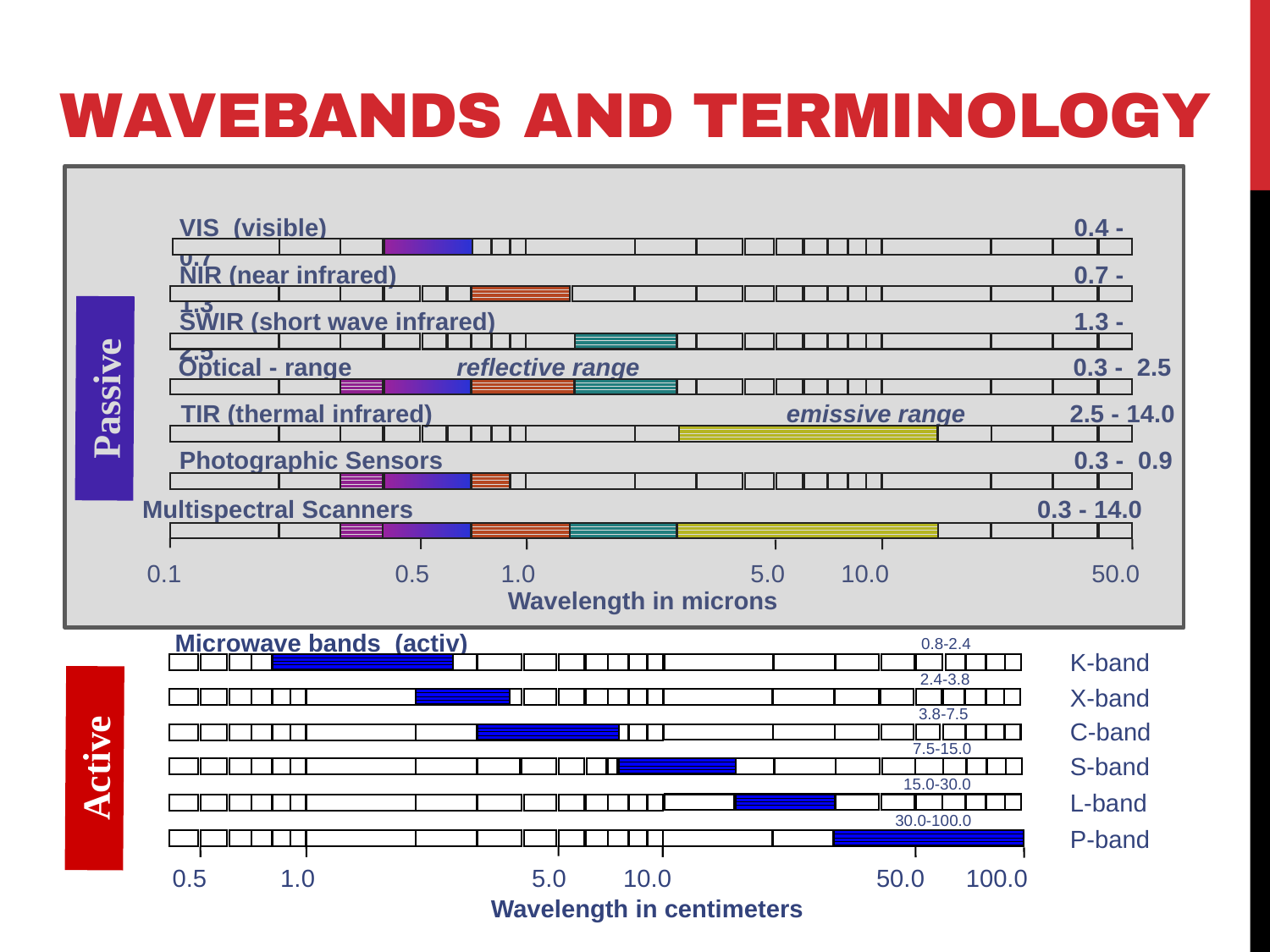

# Wavebands and Terminology

VIS  (visible) 						 0.4 -  0.7

NIR (near infrared)						 0.7 -  1.3

SWIR (short wave infrared)					 1.3 -  2.5

Optical - range               reflective range				 0.3 -  2.5

TIR (thermal infrared) 		              emissive range	2.5 - 14.0

Photographic Sensors 					 0.3 -  0.9

Multispectral Scanners 					 0.3 - 14.0

1.0
5.0
10.0
50.0
0.1
0.5
Wavelength in microns
Microwave bands  (activ)
0.8-2.4
2.4-3.8
3.8-7.5
 7.5-15.0
  15.0-30.0
   30.0-100.0
K-band
X-band
C-band
S-band
L-band
P-band

0.5
1.0
5.0
10.0
50.0
100.0
Wavelength in centimeters
Passive
Active